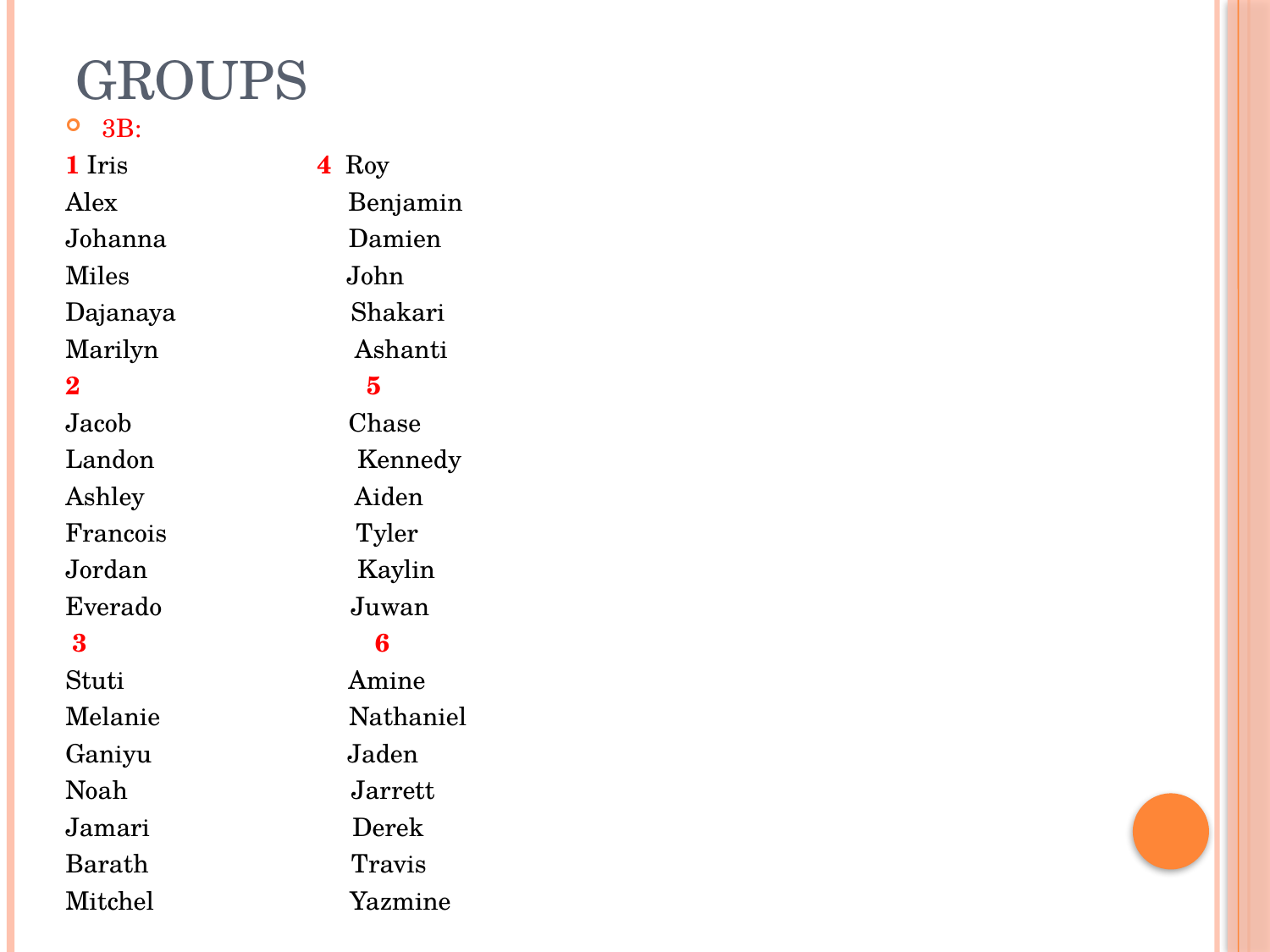

# Groups
3B:
1 Iris                           4  Roy
Alex                                 Benjamin
Johanna                          Damien
Miles                               John
Dajanaya                         Shakari
Marilyn                            Ashanti
2                                         5
Jacob                               Chase
Landon                             Kennedy
Ashley                              Aiden
Francois                           Tyler
Jordan                              Kaylin
Everado                           Juwan
 3                                        6
Stuti                                Amine
Melanie                           Nathaniel
Ganiyu                            Jaden
Noah                                Jarrett
Jamari                             Derek
Barath                             Travis
Mitchel                            Yazmine